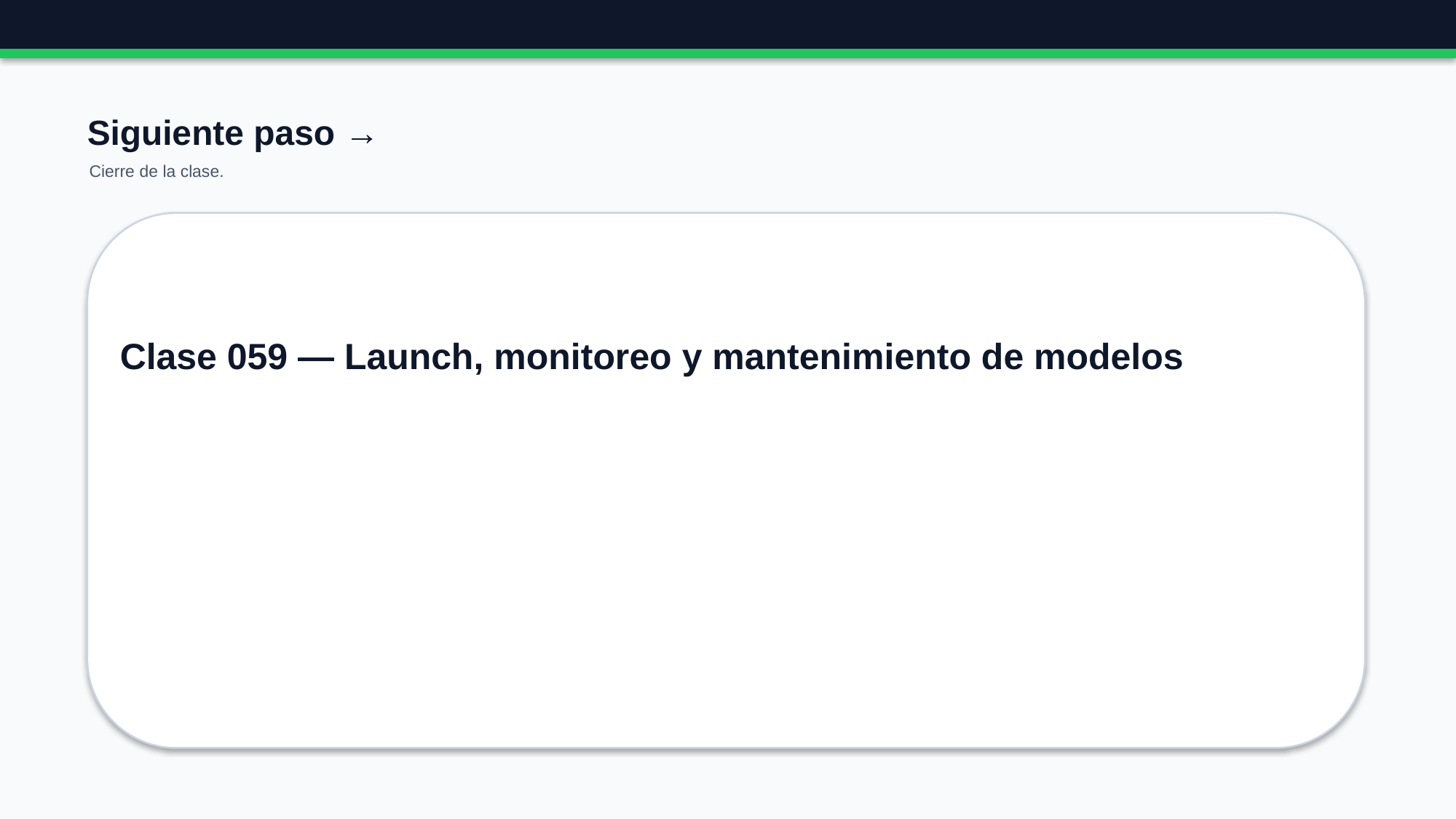

Siguiente paso →
Cierre de la clase.

Clase 059 — Launch, monitoreo y mantenimiento de modelos